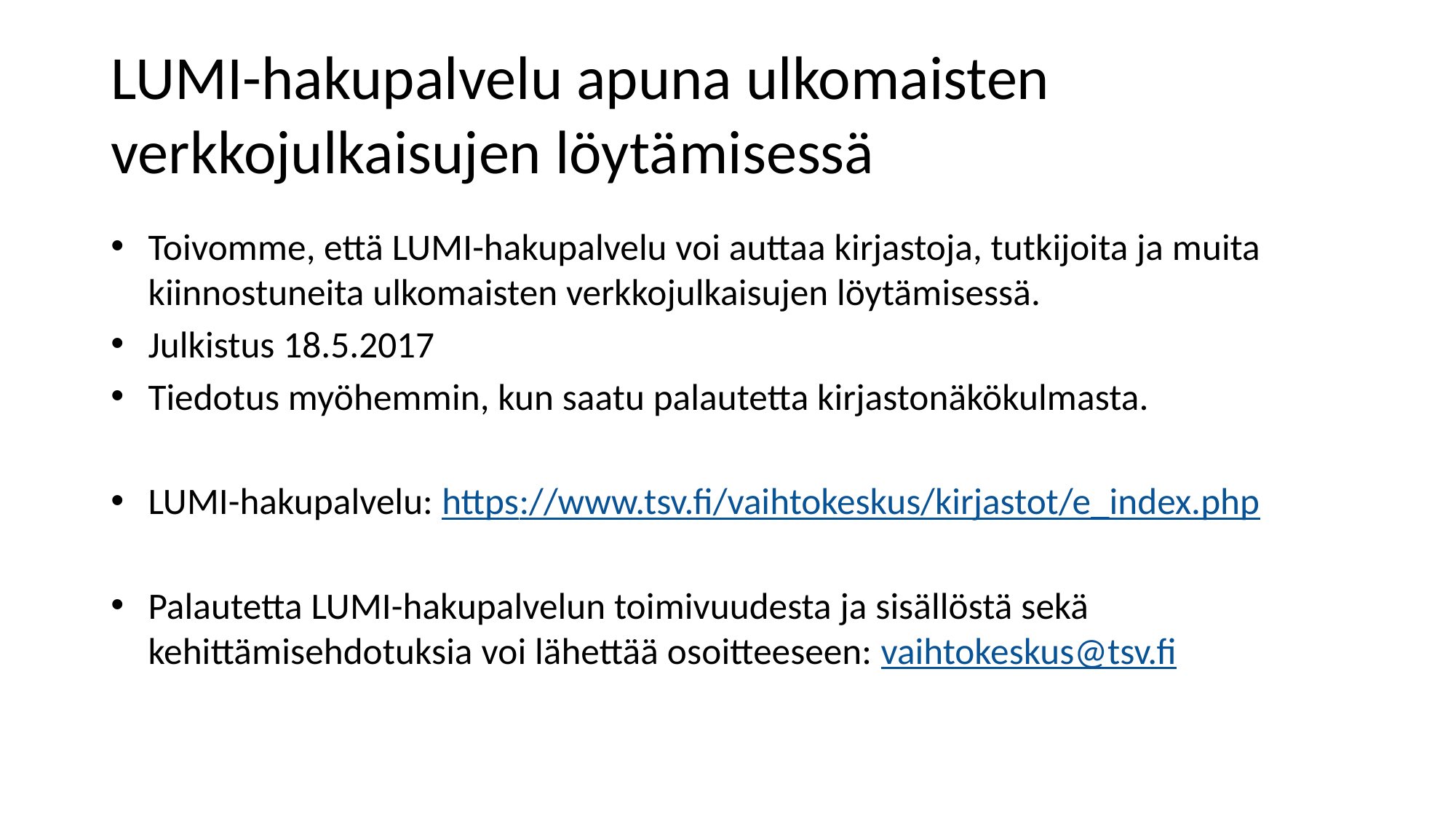

# LUMI-hakupalvelu apuna ulkomaisten verkkojulkaisujen löytämisessä
Toivomme, että LUMI-hakupalvelu voi auttaa kirjastoja, tutkijoita ja muita kiinnostuneita ulkomaisten verkkojulkaisujen löytämisessä.
Julkistus 18.5.2017
Tiedotus myöhemmin, kun saatu palautetta kirjastonäkökulmasta.

LUMI-hakupalvelu: https://www.tsv.fi/vaihtokeskus/kirjastot/e_index.php

Palautetta LUMI-hakupalvelun toimivuudesta ja sisällöstä sekä kehittämisehdotuksia voi lähettää osoitteeseen: vaihtokeskus@tsv.fi